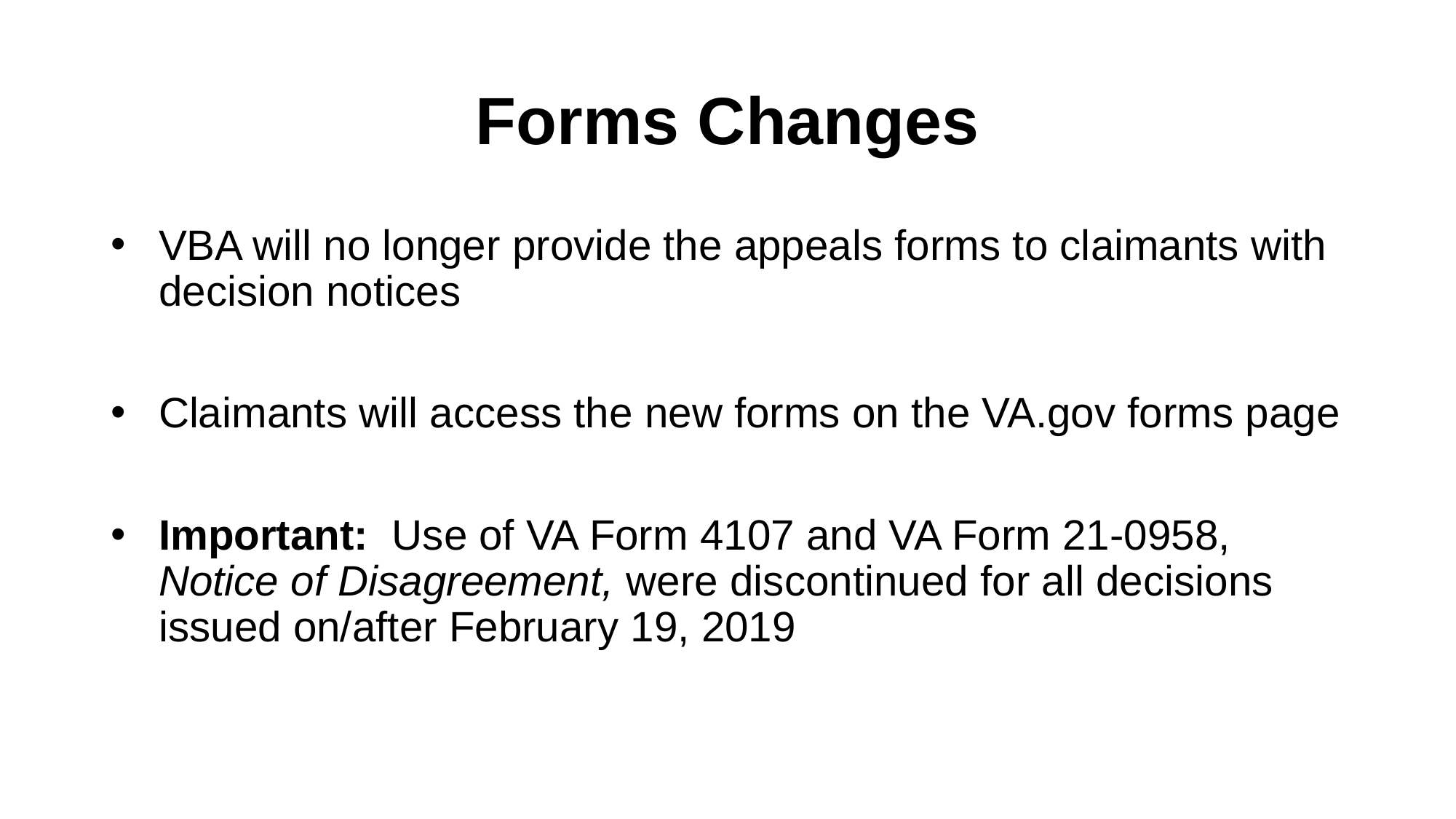

# Forms Changes
VBA will no longer provide the appeals forms to claimants with decision notices

Claimants will access the new forms on the VA.gov forms page

Important:  Use of VA Form 4107 and VA Form 21-0958, Notice of Disagreement, were discontinued for all decisions issued on/after February 19, 2019